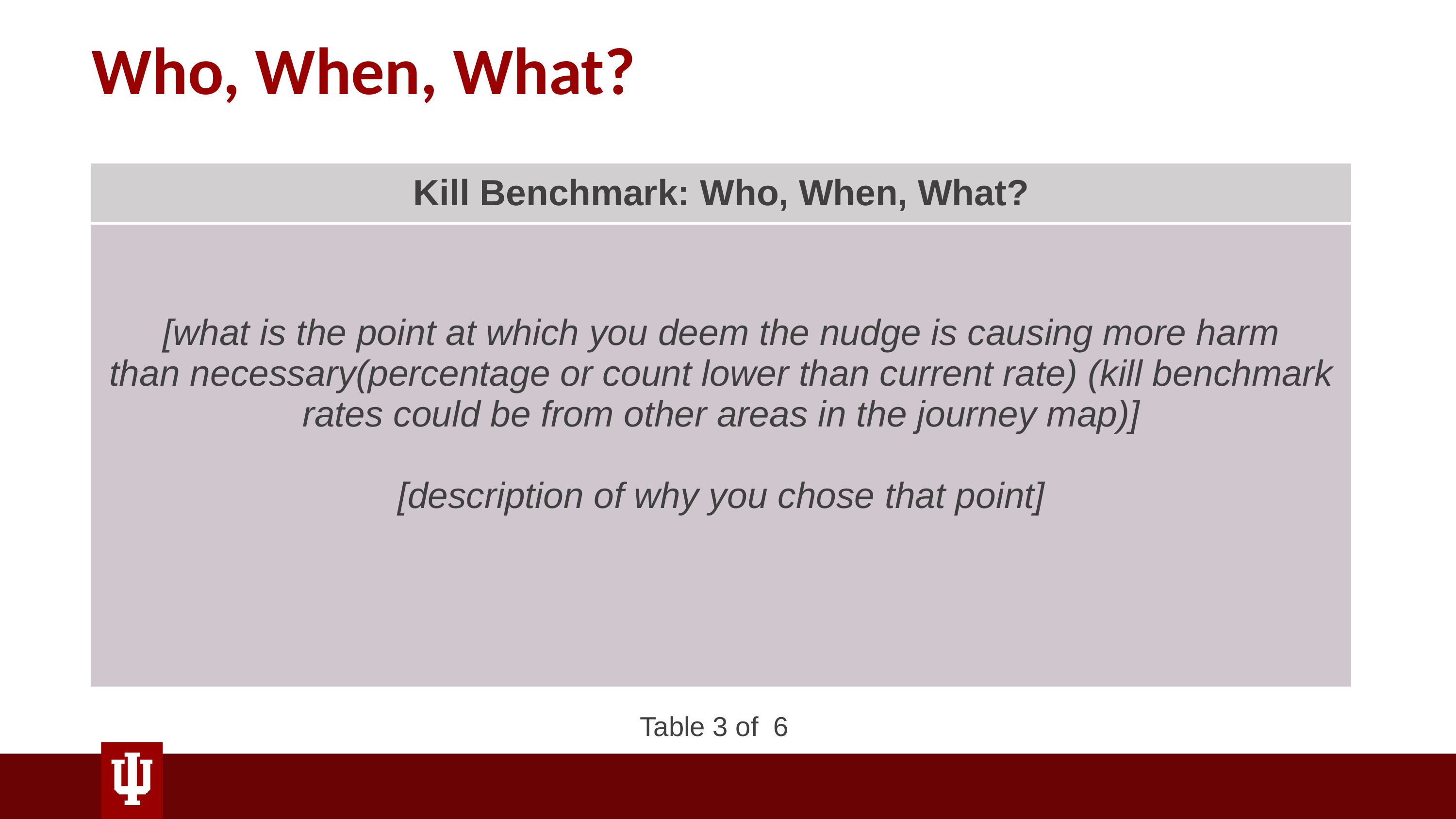

# Who, When, What?
| Kill Benchmark: Who, When, What? |
| --- |
| [what is the point at which you deem the nudge is causing more harm than necessary(percentage or count lower than current rate) (kill benchmark rates could be from other areas in the journey map)] [description of why you chose that point] |
Table 3 of  6